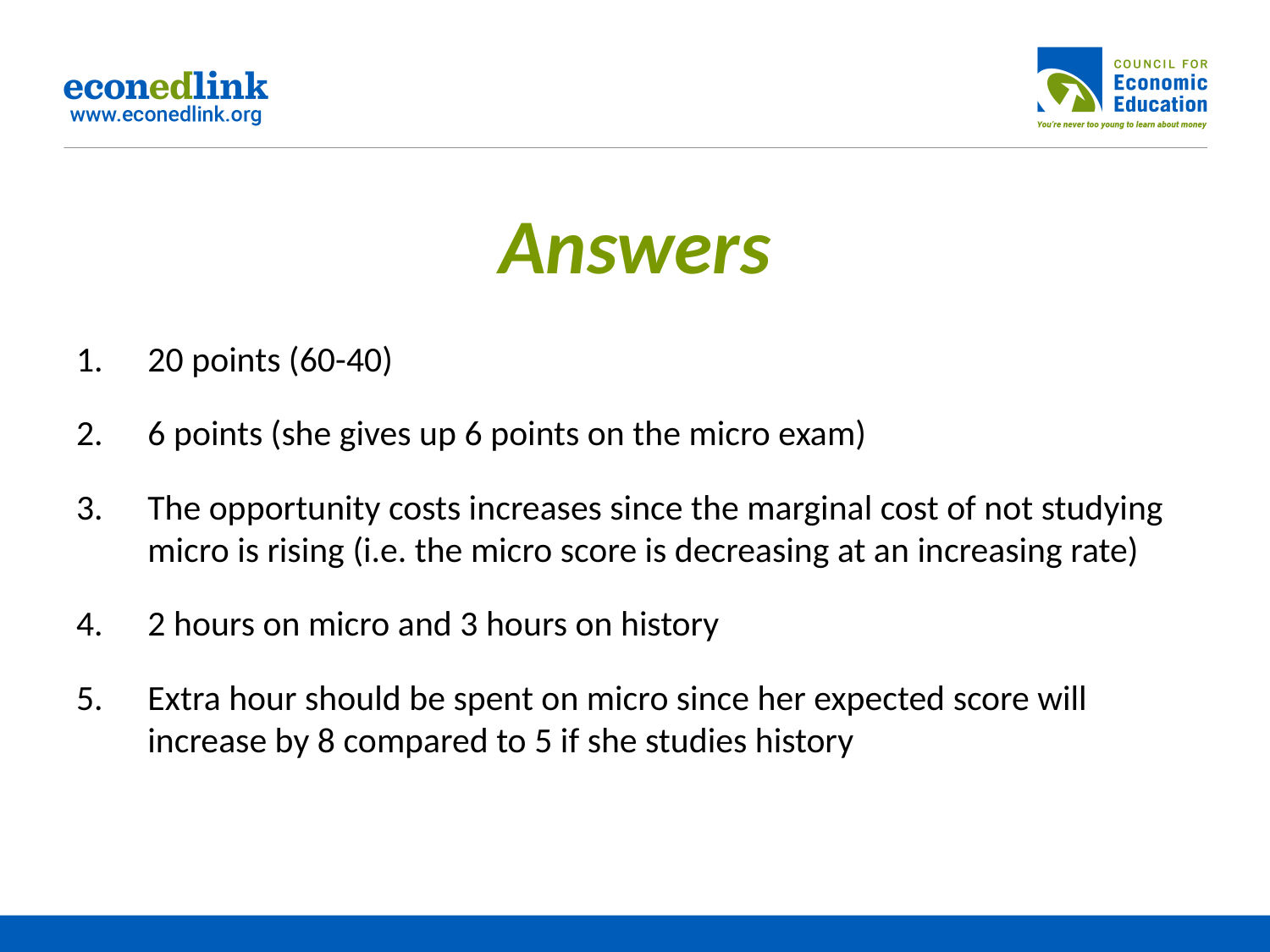

# Answers
20 points (60-40)
6 points (she gives up 6 points on the micro exam)
The opportunity costs increases since the marginal cost of not studying micro is rising (i.e. the micro score is decreasing at an increasing rate)
2 hours on micro and 3 hours on history
Extra hour should be spent on micro since her expected score will increase by 8 compared to 5 if she studies history